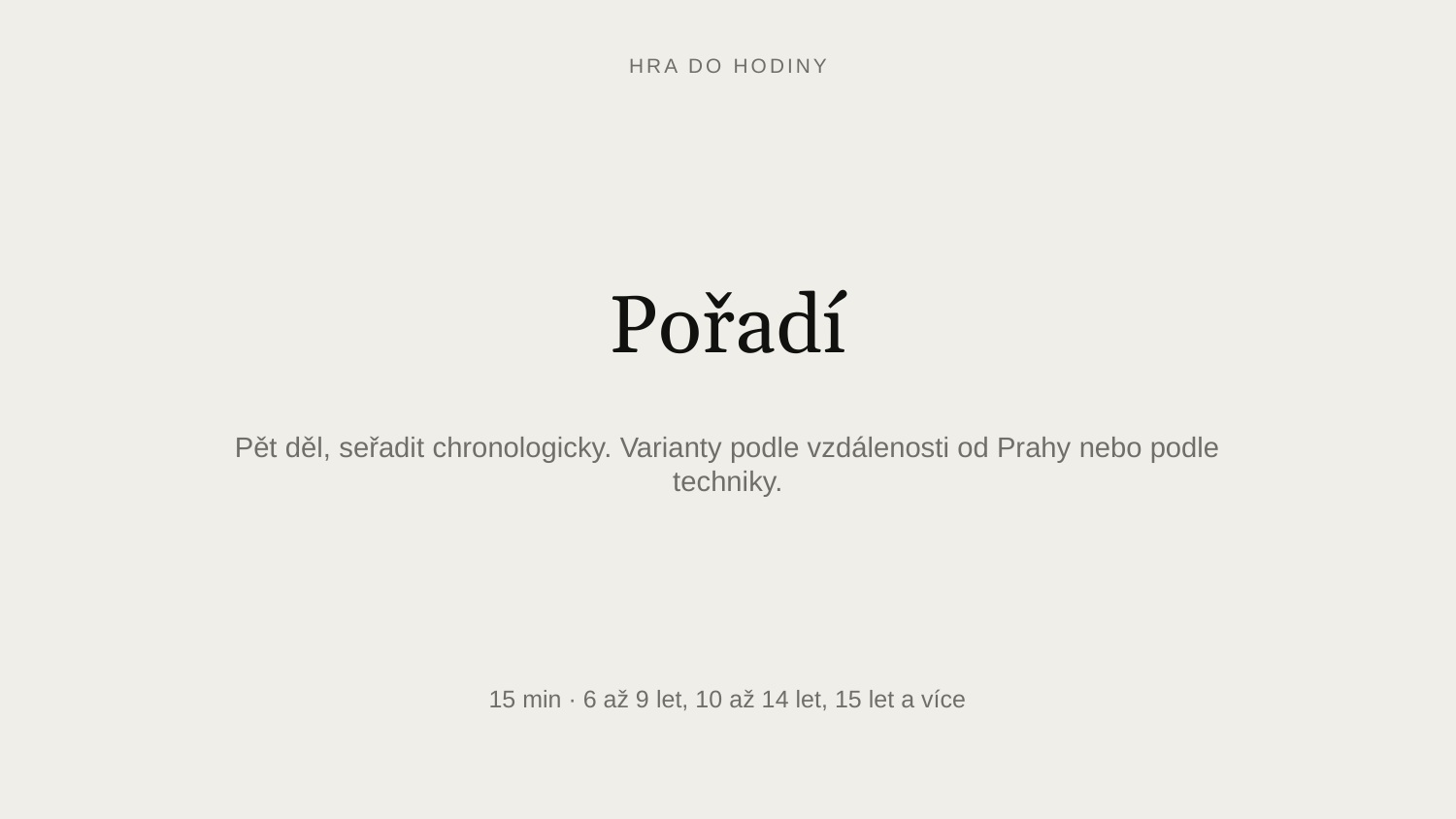

HRA DO HODINY
Pořadí
Pět děl, seřadit chronologicky. Varianty podle vzdálenosti od Prahy nebo podle techniky.
15 min · 6 až 9 let, 10 až 14 let, 15 let a více